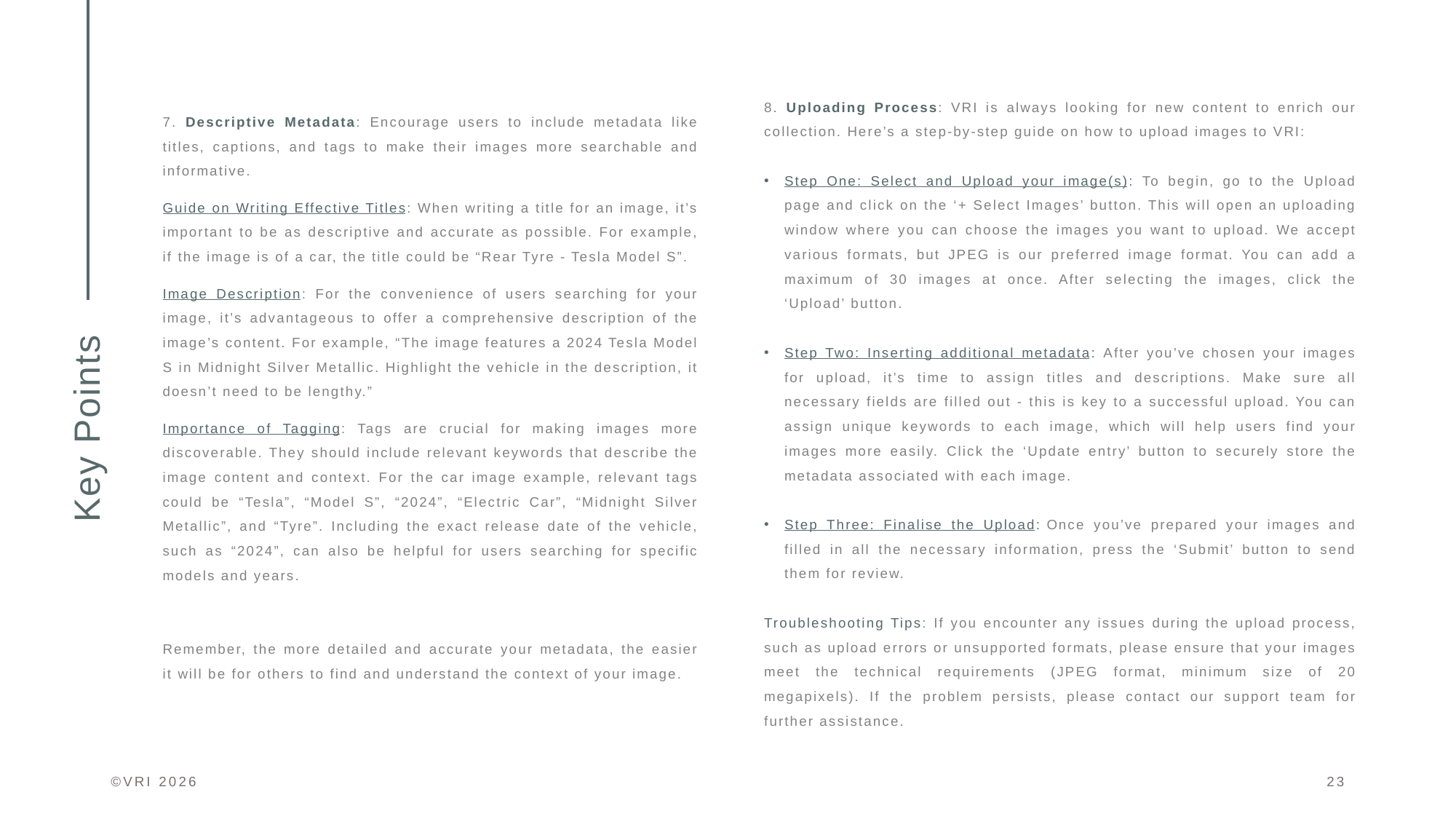

8. Uploading Process: VRI is always looking for new content to enrich our collection. Here’s a step-by-step guide on how to upload images to VRI:

Step One: Select and Upload your image(s): To begin, go to the Upload page and click on the ‘+ Select Images’ button. This will open an uploading window where you can choose the images you want to upload. We accept various formats, but JPEG is our preferred image format. You can add a maximum of 30 images at once. After selecting the images, click the ‘Upload’ button.

Step Two: Inserting additional metadata: After you’ve chosen your images for upload, it’s time to assign titles and descriptions. Make sure all necessary fields are filled out - this is key to a successful upload. You can assign unique keywords to each image, which will help users find your images more easily. Click the ‘Update entry’ button to securely store the metadata associated with each image.

Step Three: Finalise the Upload: Once you’ve prepared your images and filled in all the necessary information, press the ‘Submit’ button to send them for review.

Troubleshooting Tips: If you encounter any issues during the upload process, such as upload errors or unsupported formats, please ensure that your images meet the technical requirements (JPEG format, minimum size of 20 megapixels). If the problem persists, please contact our support team for further assistance.
7. Descriptive Metadata: Encourage users to include metadata like titles, captions, and tags to make their images more searchable and informative.
Guide on Writing Effective Titles: When writing a title for an image, it’s important to be as descriptive and accurate as possible. For example, if the image is of a car, the title could be “Rear Tyre - Tesla Model S”.
Image Description: For the convenience of users searching for your image, it’s advantageous to offer a comprehensive description of the image’s content. For example, “The image features a 2024 Tesla Model S in Midnight Silver Metallic. Highlight the vehicle in the description, it doesn’t need to be lengthy.”
Importance of Tagging: Tags are crucial for making images more discoverable. They should include relevant keywords that describe the image content and context. For the car image example, relevant tags could be “Tesla”, “Model S”, “2024”, “Electric Car”, “Midnight Silver Metallic”, and “Tyre”. Including the exact release date of the vehicle, such as “2024”, can also be helpful for users searching for specific models and years.

Remember, the more detailed and accurate your metadata, the easier it will be for others to find and understand the context of your image.
# Key Points
©VRI 2026
23